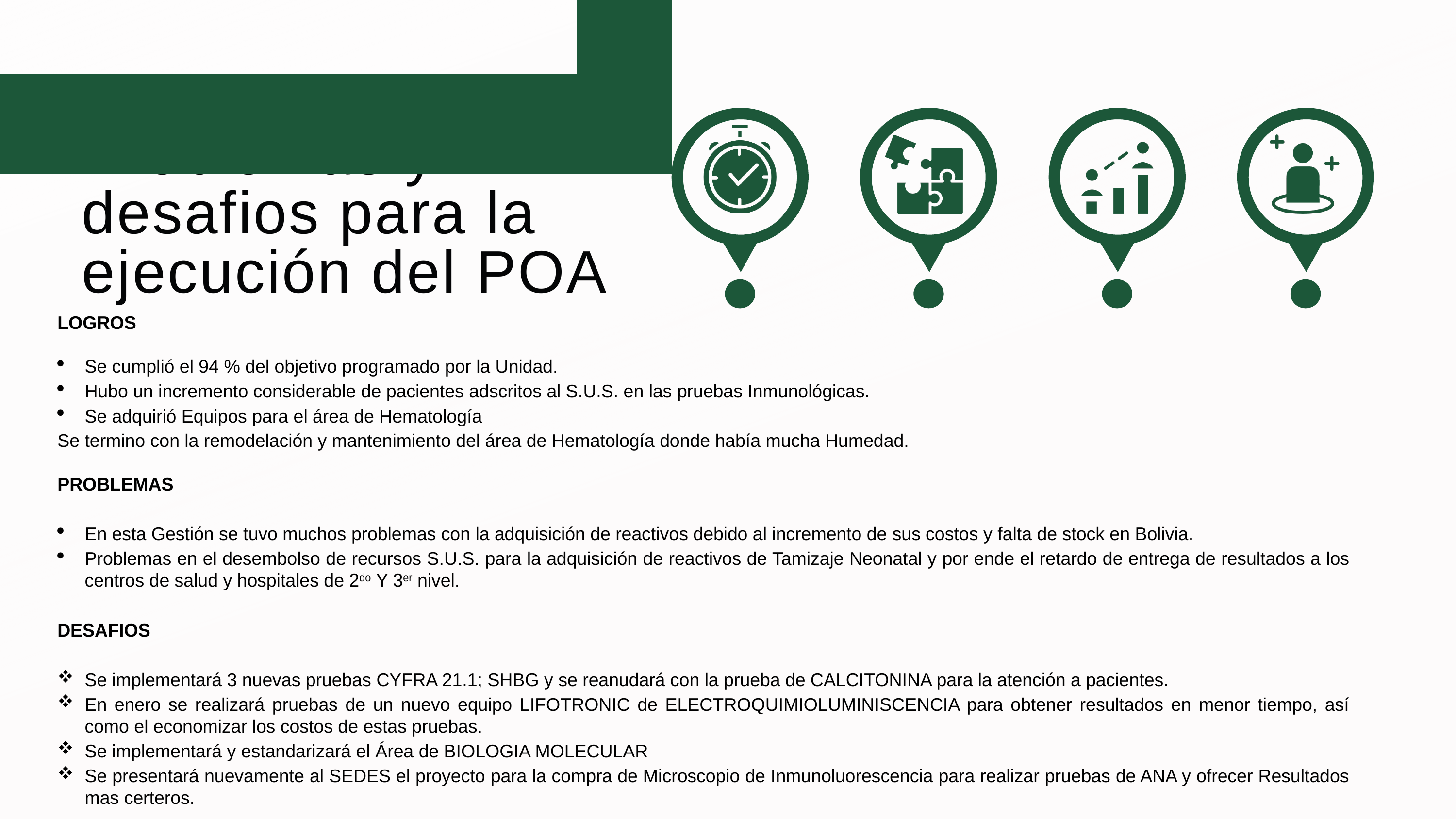

Problemas y desafios para la ejecución del POA

LOGROS

Se cumplió el 94 % del objetivo programado por la Unidad.
Hubo un incremento considerable de pacientes adscritos al S.U.S. en las pruebas Inmunológicas.
Se adquirió Equipos para el área de Hematología
Se termino con la remodelación y mantenimiento del área de Hematología donde había mucha Humedad.

PROBLEMAS

En esta Gestión se tuvo muchos problemas con la adquisición de reactivos debido al incremento de sus costos y falta de stock en Bolivia.
Problemas en el desembolso de recursos S.U.S. para la adquisición de reactivos de Tamizaje Neonatal y por ende el retardo de entrega de resultados a los centros de salud y hospitales de 2do Y 3er nivel.

DESAFIOS

Se implementará 3 nuevas pruebas CYFRA 21.1; SHBG y se reanudará con la prueba de CALCITONINA para la atención a pacientes.
En enero se realizará pruebas de un nuevo equipo LIFOTRONIC de ELECTROQUIMIOLUMINISCENCIA para obtener resultados en menor tiempo, así como el economizar los costos de estas pruebas.
Se implementará y estandarizará el Área de BIOLOGIA MOLECULAR
Se presentará nuevamente al SEDES el proyecto para la compra de Microscopio de Inmunoluorescencia para realizar pruebas de ANA y ofrecer Resultados mas certeros.